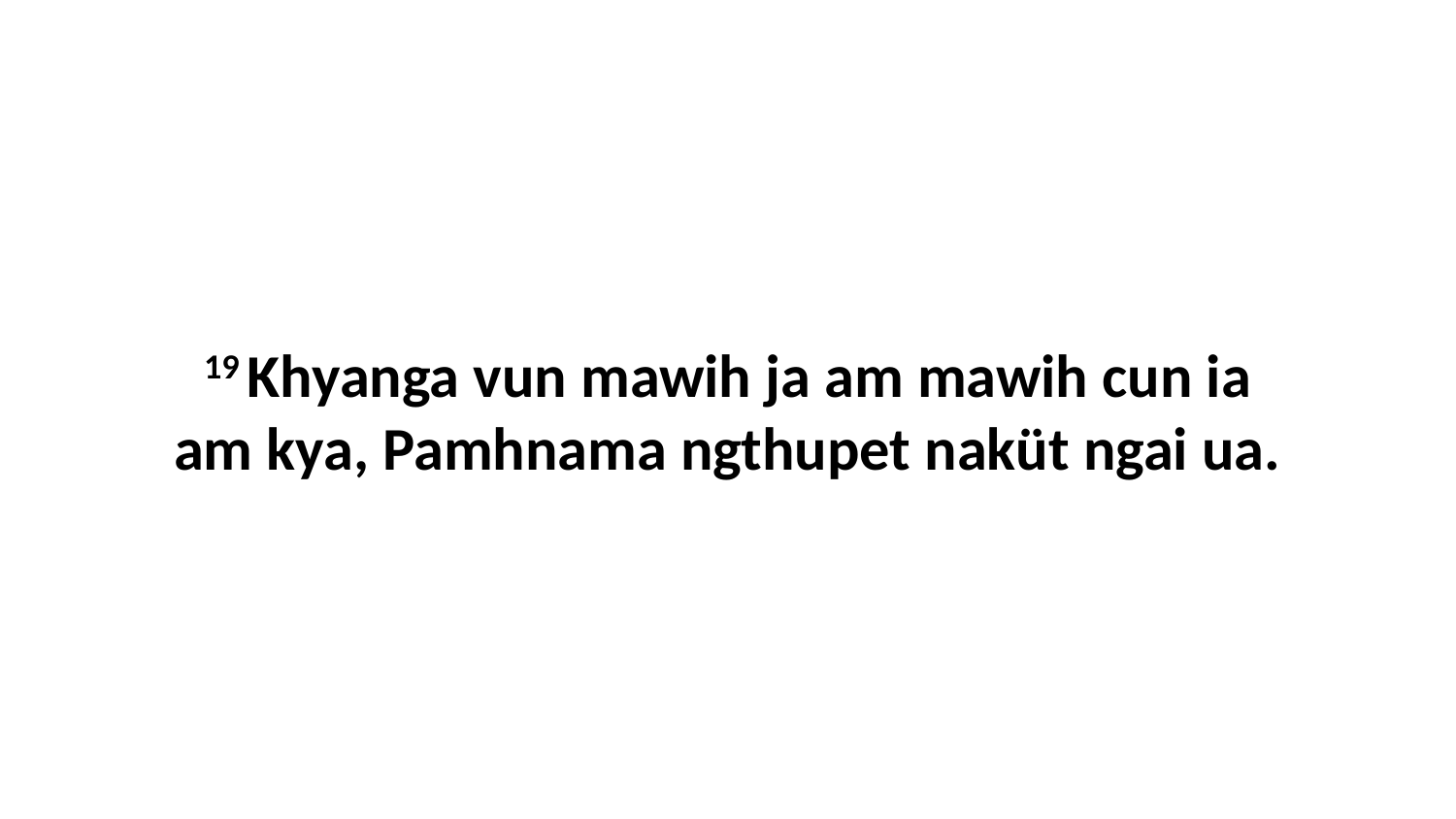

19 Khyanga vun mawih ja am mawih cun ia am kya, Pamhnama ngthupet naküt ngai ua.